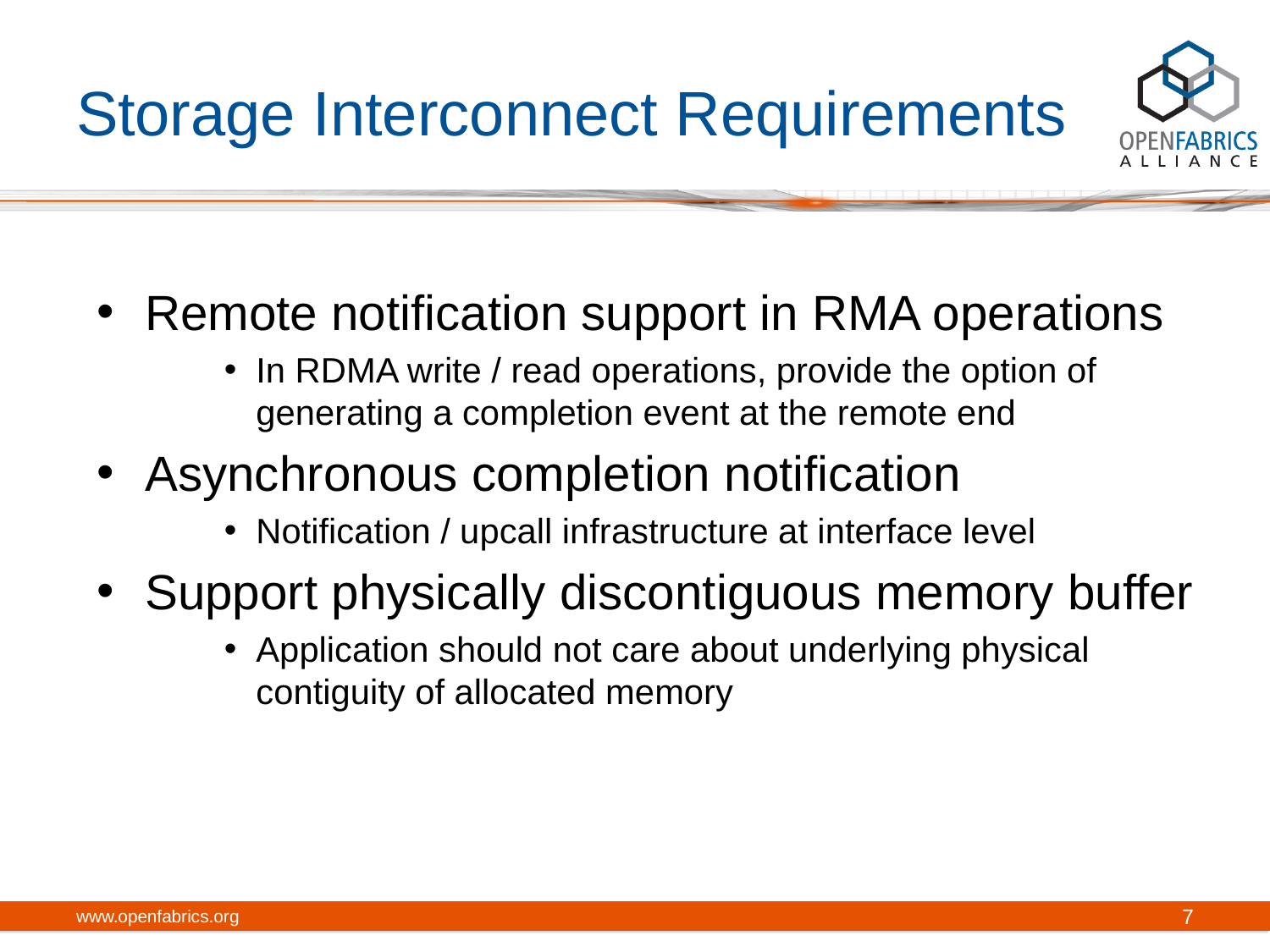

# Storage Interconnect Requirements
Remote notification support in RMA operations
In RDMA write / read operations, provide the option of generating a completion event at the remote end
Asynchronous completion notification
Notification / upcall infrastructure at interface level
Support physically discontiguous memory buffer
Application should not care about underlying physical contiguity of allocated memory
www.openfabrics.org
7